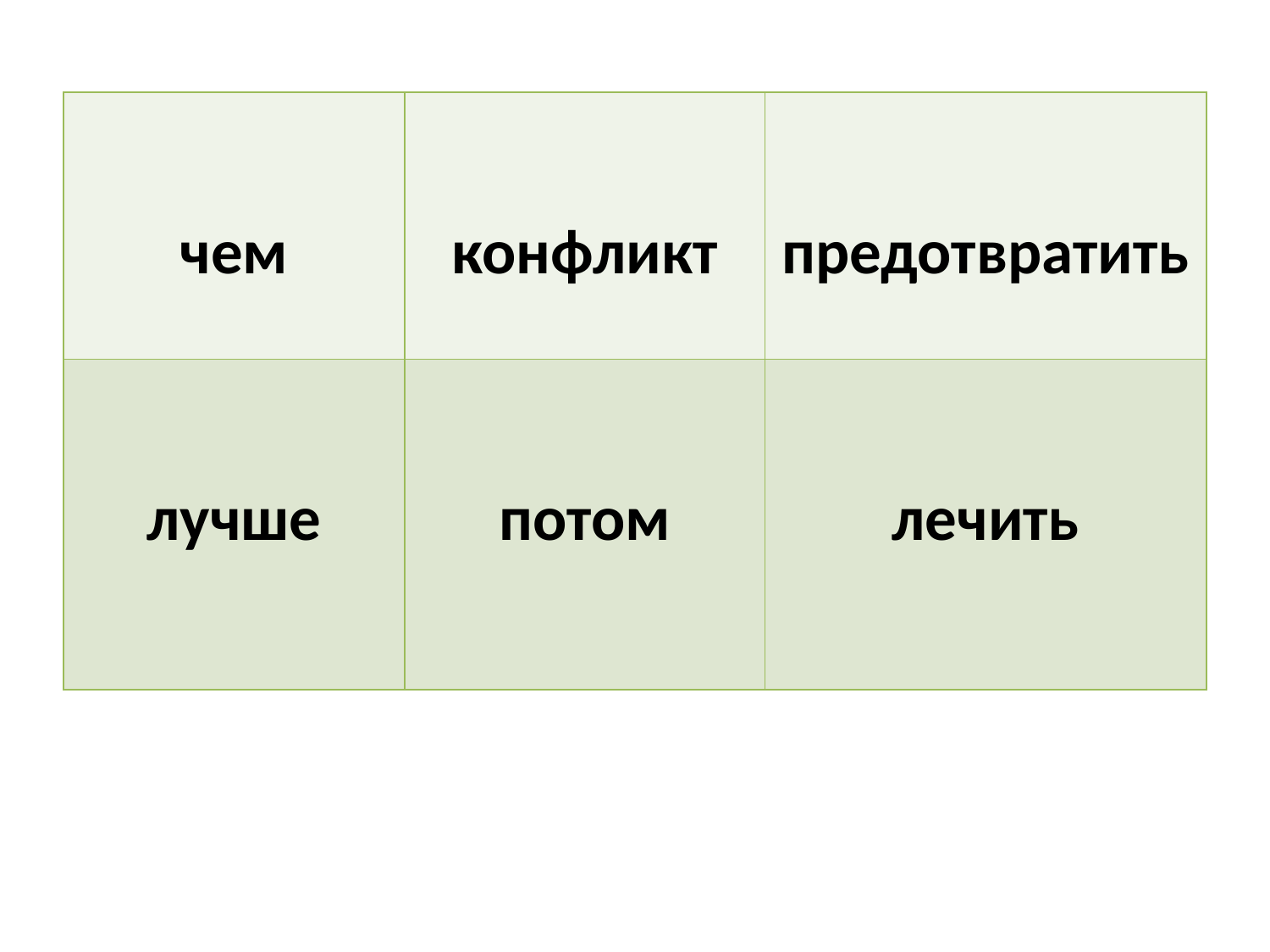

| чем | конфликт | предотвратить |
| --- | --- | --- |
| лучше | потом | лечить |